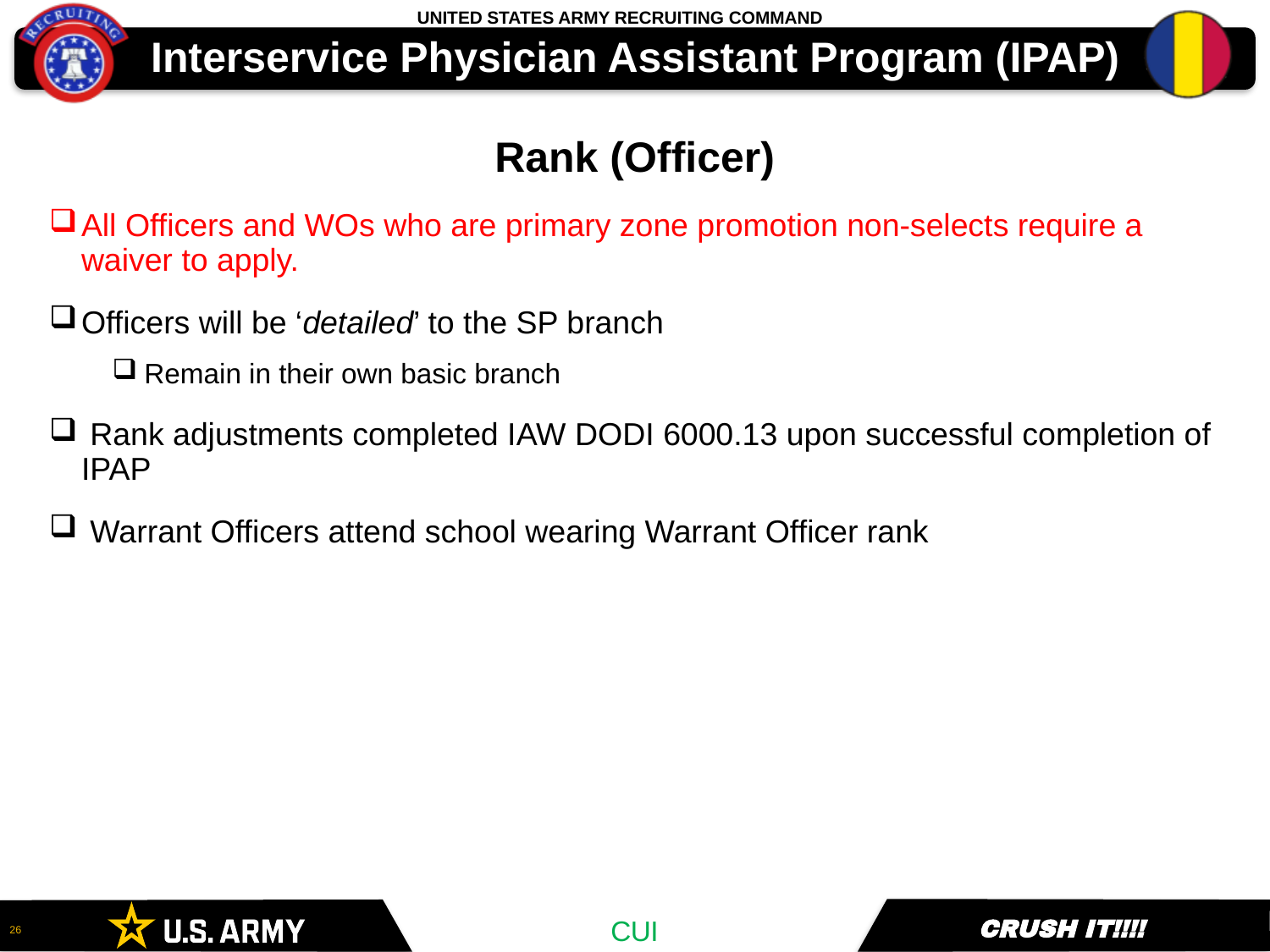

# Interservice Physician Assistant Program (IPAP)
Rank (Officer)
All Officers and WOs who are primary zone promotion non-selects require a waiver to apply.
Officers will be ‘detailed’ to the SP branch
Remain in their own basic branch
 Rank adjustments completed IAW DODI 6000.13 upon successful completion of IPAP
 Warrant Officers attend school wearing Warrant Officer rank